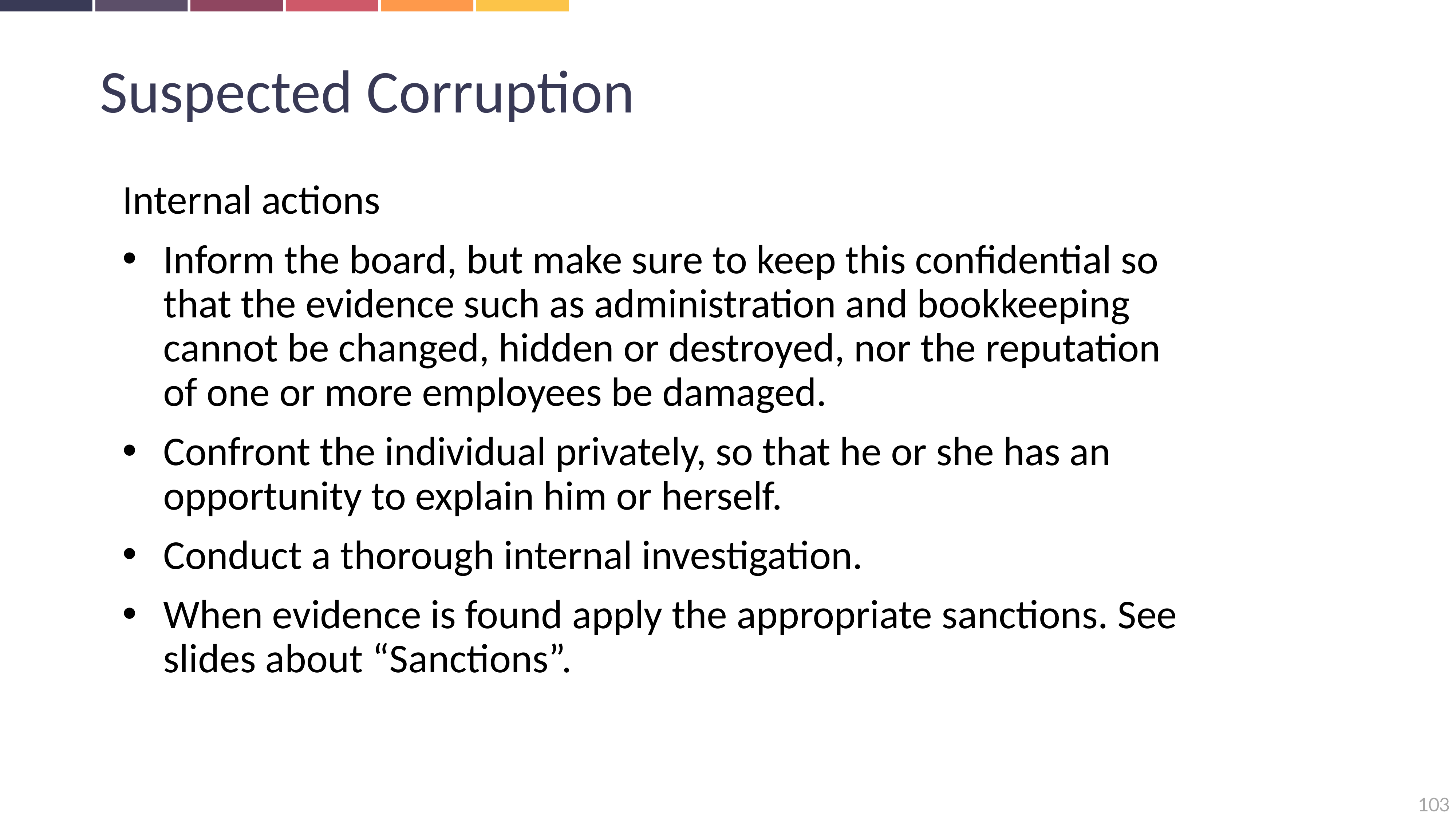

Suspected Corruption
Internal actions
Inform the board, but make sure to keep this confidential so that the evidence such as administration and bookkeeping cannot be changed, hidden or destroyed, nor the reputation of one or more employees be damaged.
Confront the individual privately, so that he or she has an opportunity to explain him or herself.
Conduct a thorough internal investigation.
When evidence is found apply the appropriate sanctions. See slides about “Sanctions”.